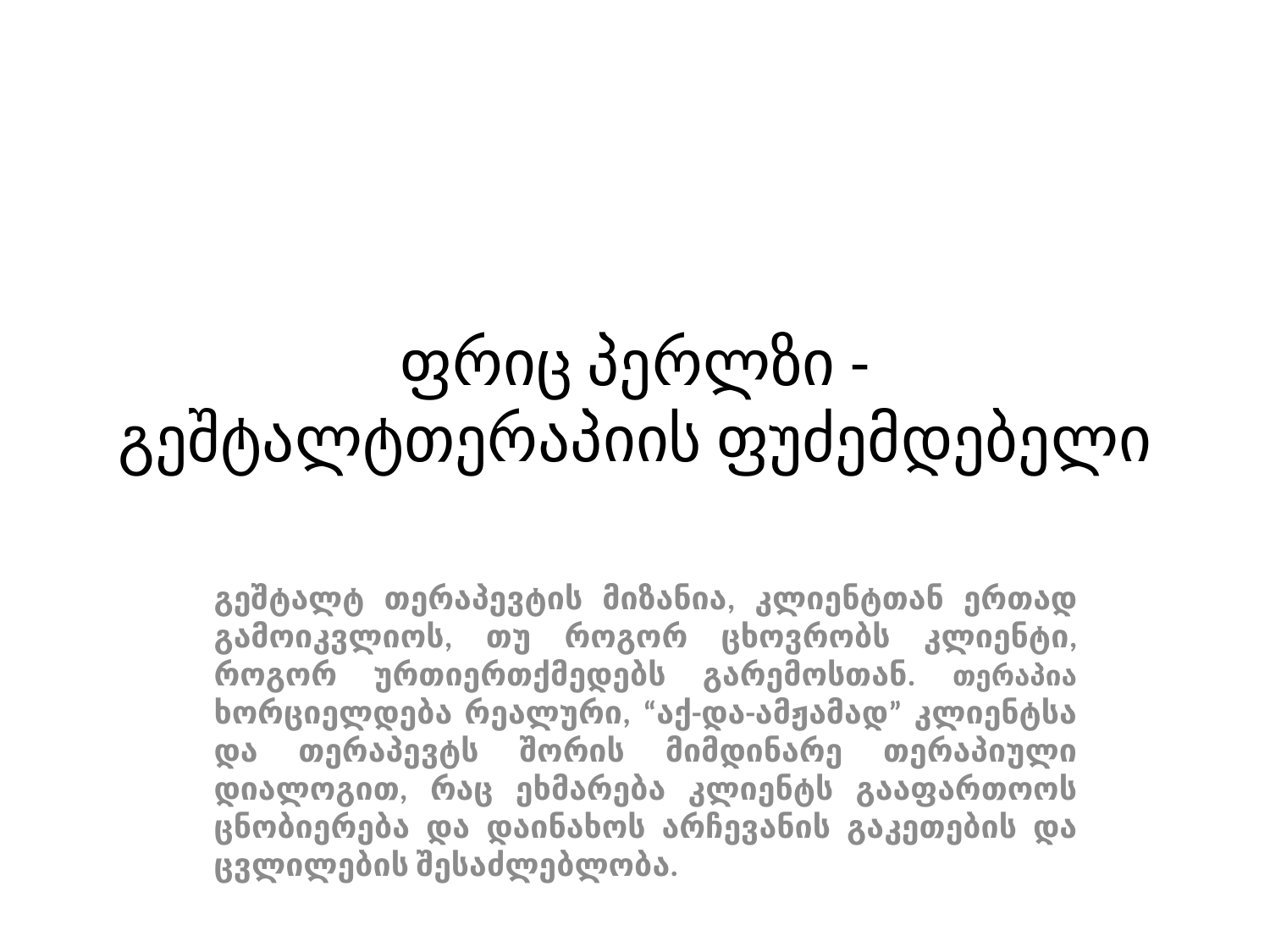

# ფრიც პერლზი - გეშტალტთერაპიის ფუძემდებელი
გეშტალტ თერაპევტის მიზანია, კლიენტთან ერთად გამოიკვლიოს, თუ როგორ ცხოვრობს კლიენტი, როგორ ურთიერთქმედებს გარემოსთან. თერაპია ხორციელდება რეალური, “აქ-და-ამჟამად” კლიენტსა და თერაპევტს შორის მიმდინარე თერაპიული დიალოგით, რაც ეხმარება კლიენტს გააფართოოს ცნობიერება და დაინახოს არჩევანის გაკეთების და ცვლილების შესაძლებლობა.